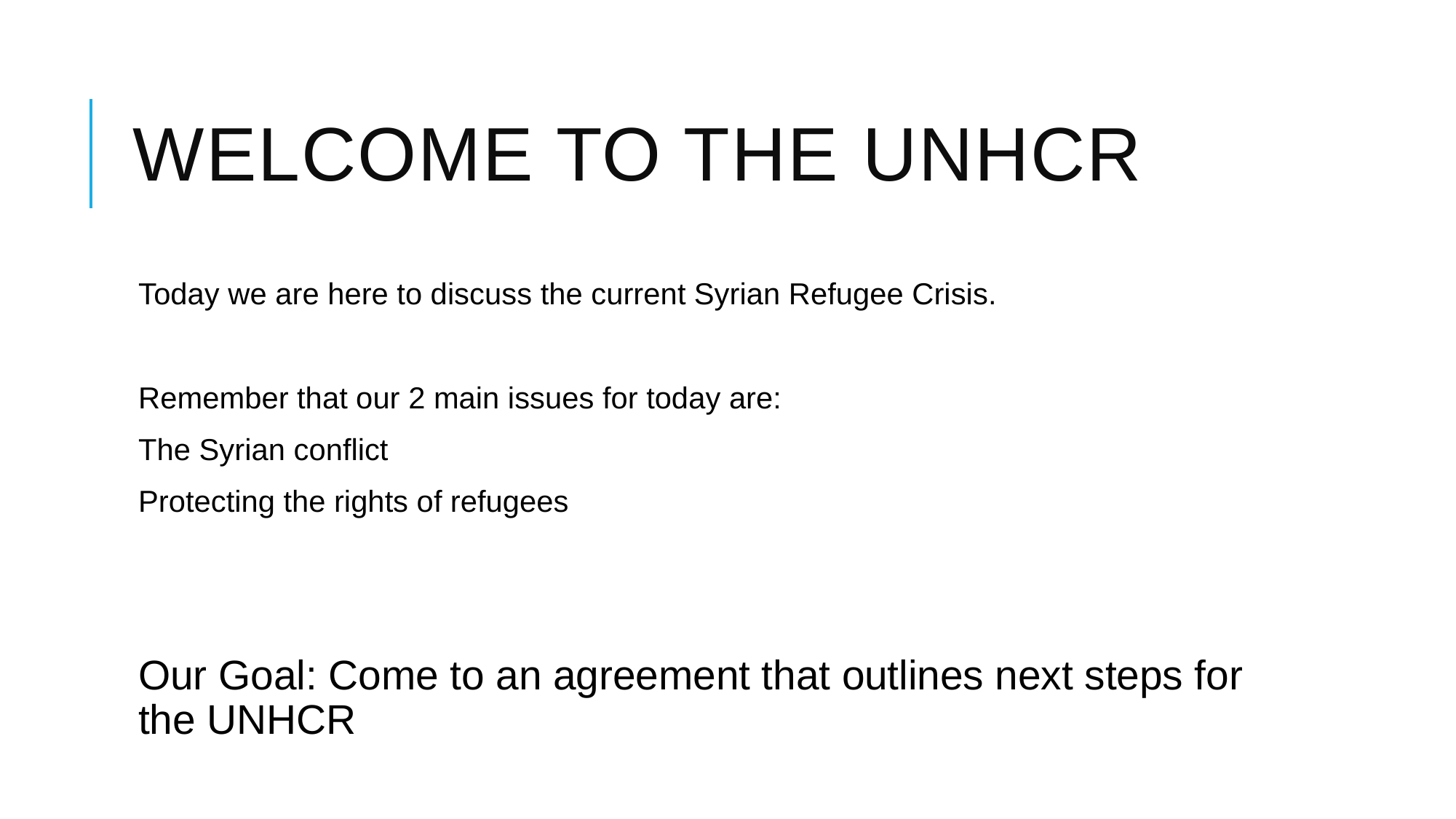

# Welcome to the UNHCR
Today we are here to discuss the current Syrian Refugee Crisis.

Remember that our 2 main issues for today are:
The Syrian conflict
Protecting the rights of refugees

Our Goal: Come to an agreement that outlines next steps for the UNHCR